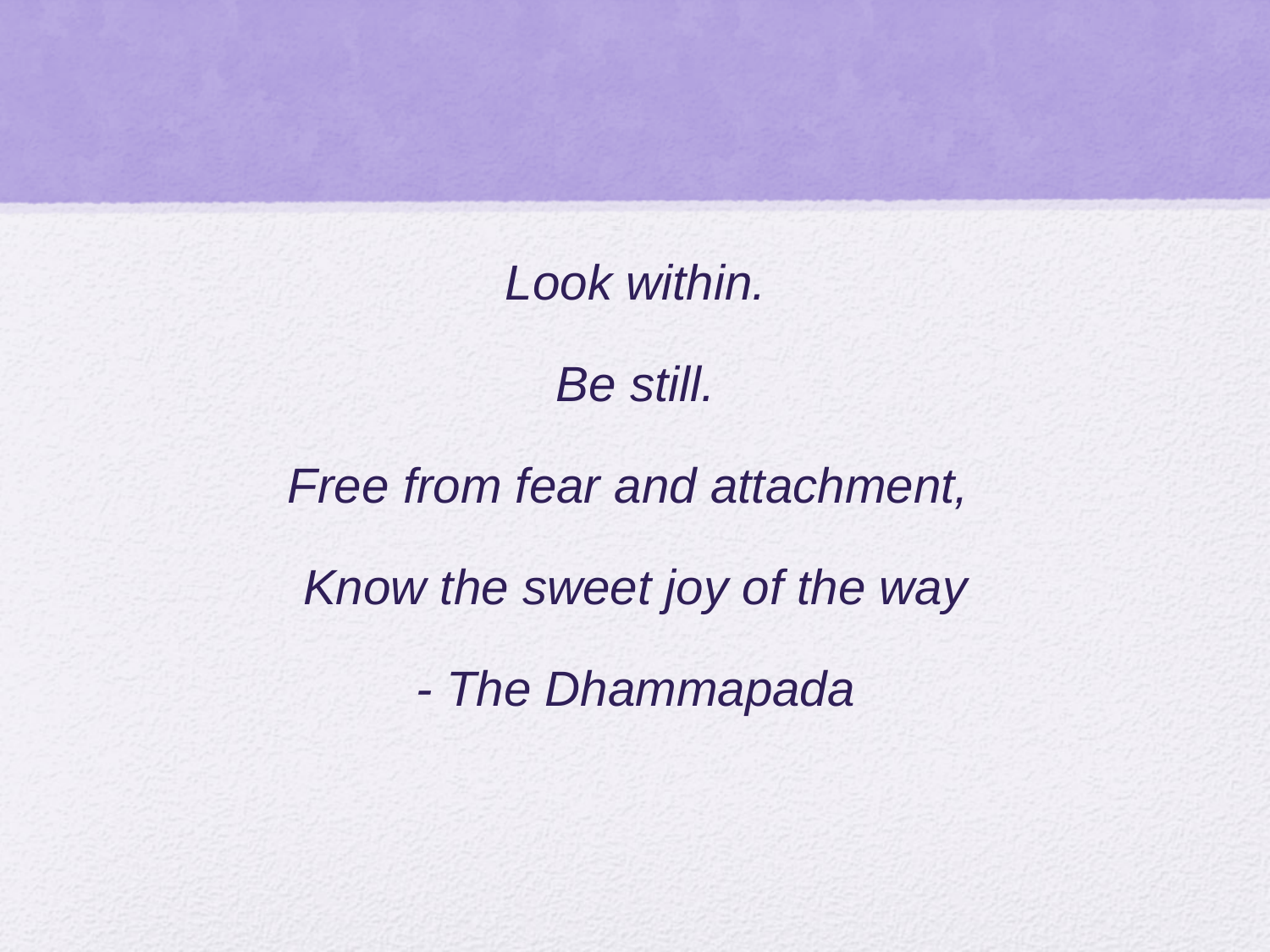

#
Look within.
Be still.
Free from fear and attachment,
Know the sweet joy of the way
- The Dhammapada